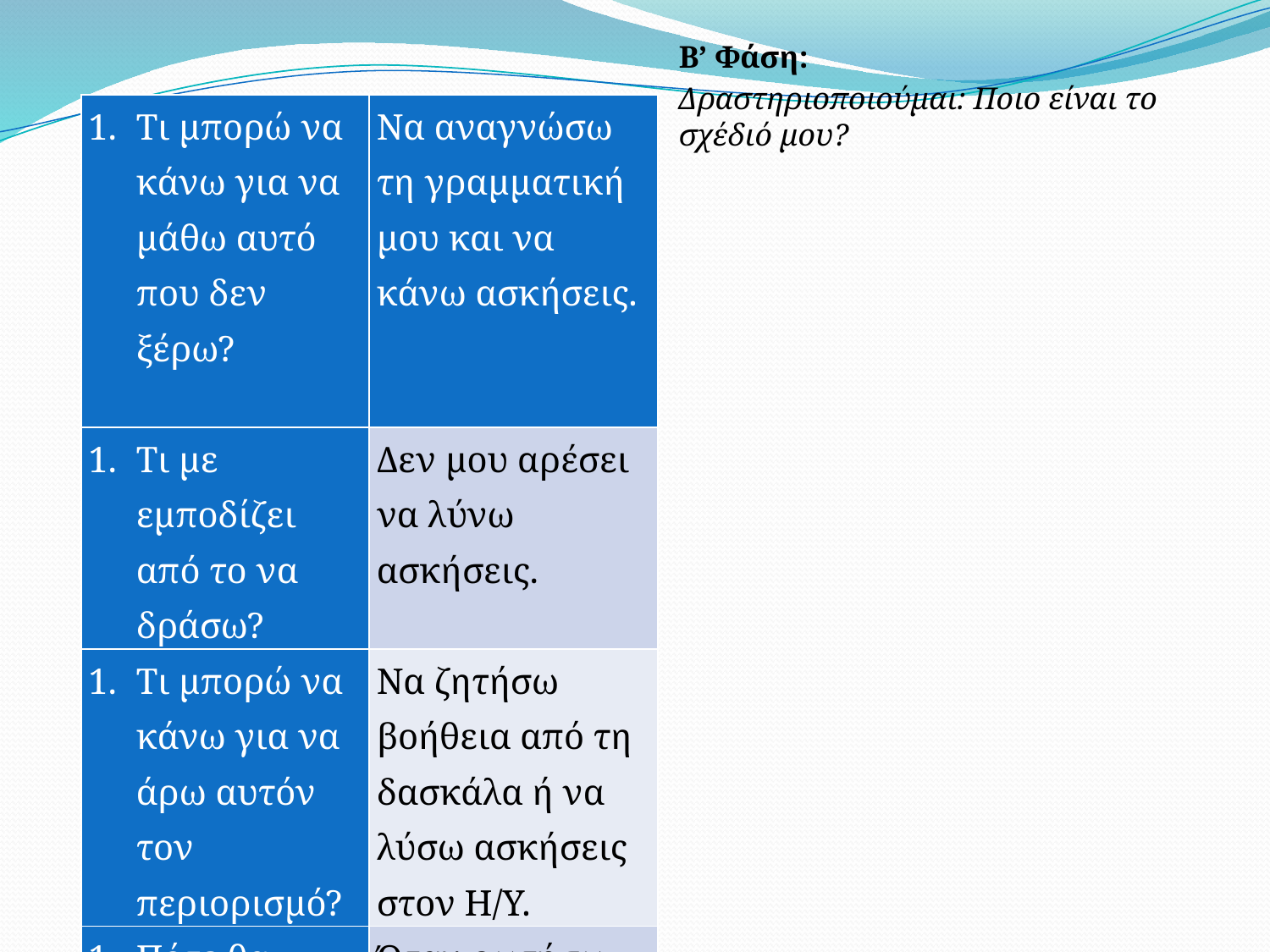

Β’ Φάση:
Δραστηριοποιούμαι: Ποιο είναι το σχέδιό μου?

#
| Τι μπορώ να κάνω για να μάθω αυτό που δεν ξέρω? | Να αναγνώσω τη γραμματική μου και να κάνω ασκήσεις. |
| --- | --- |
| Τι με εμποδίζει από το να δράσω? | Δεν μου αρέσει να λύνω ασκήσεις. |
| Τι μπορώ να κάνω για να άρω αυτόν τον περιορισμό? | Να ζητήσω βοήθεια από τη δασκάλα ή να λύσω ασκήσεις στον Η/Υ. |
| Πότε θα δράσω? | Όταν ρωτήσω τη δασκάλα. |